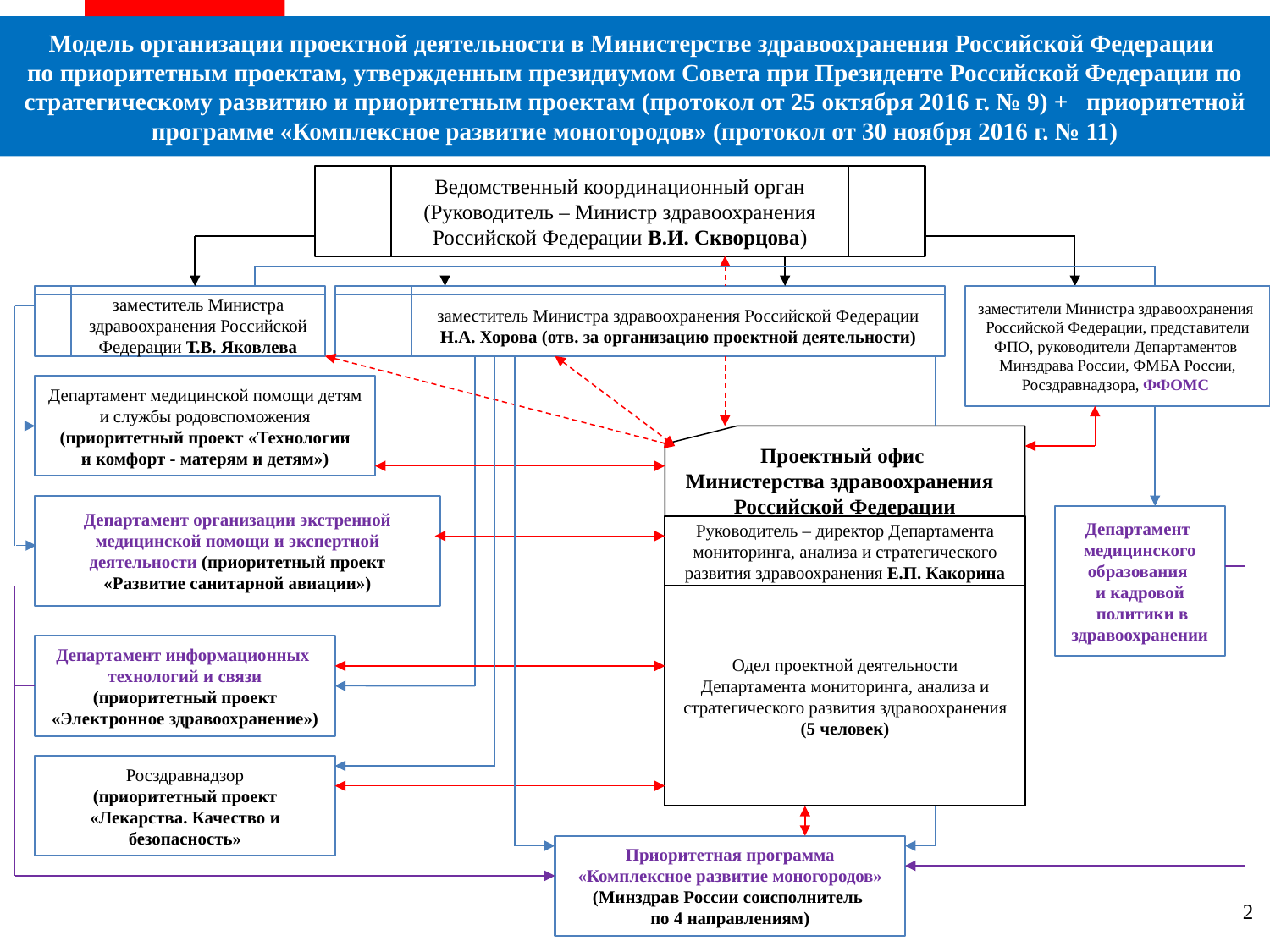

Модель организации проектной деятельности в Министерстве здравоохранения Российской Федерации
по приоритетным проектам, утвержденным президиумом Совета при Президенте Российской Федерации по стратегическому развитию и приоритетным проектам (протокол от 25 октября 2016 г. № 9) +   приоритетной программе «Комплексное развитие моногородов» (протокол от 30 ноября 2016 г. № 11)

Ведомственный координационный орган
(Руководитель – Министр здравоохранения Российской Федерации В.И. Скворцова)
заместитель Министра здравоохранения Российской Федерации Т.В. Яковлева
заместитель Министра здравоохранения Российской Федерации Н.А. Хорова (отв. за организацию проектной деятельности)
заместители Министра здравоохранения
Российской Федерации, представители ФПО, руководители Департаментов
Минздрава России, ФМБА России, Росздравнадзора, ФФОМС

Департамент медицинской помощи детям и службы родовспоможения (приоритетный проект «Технологии
 и комфорт - матерям и детям»)

Проектный офис
Министерства здравоохранения
Российской Федерации

Департамент организации экстренной медицинской помощи и экспертной деятельности (приоритетный проект «Развитие санитарной авиации»)

Департамент 
медицинского образования
и кадровой
 политики в здравоохранении
Руководитель – директор Департамента мониторинга, анализа и стратегического развития здравоохранения Е.П. Какорина
Одел проектной деятельности Департамента мониторинга, анализа и стратегического развития здравоохранения
(5 человек)

Департамент информационных
технологий и связи
(приоритетный проект «Электронное здравоохранение»)

Росздравнадзор
(приоритетный проект «Лекарства. Качество и безопасность»

Приоритетная программа «Комплексное развитие моногородов»
(Минздрав России соисполнитель
по 4 направлениям)

2